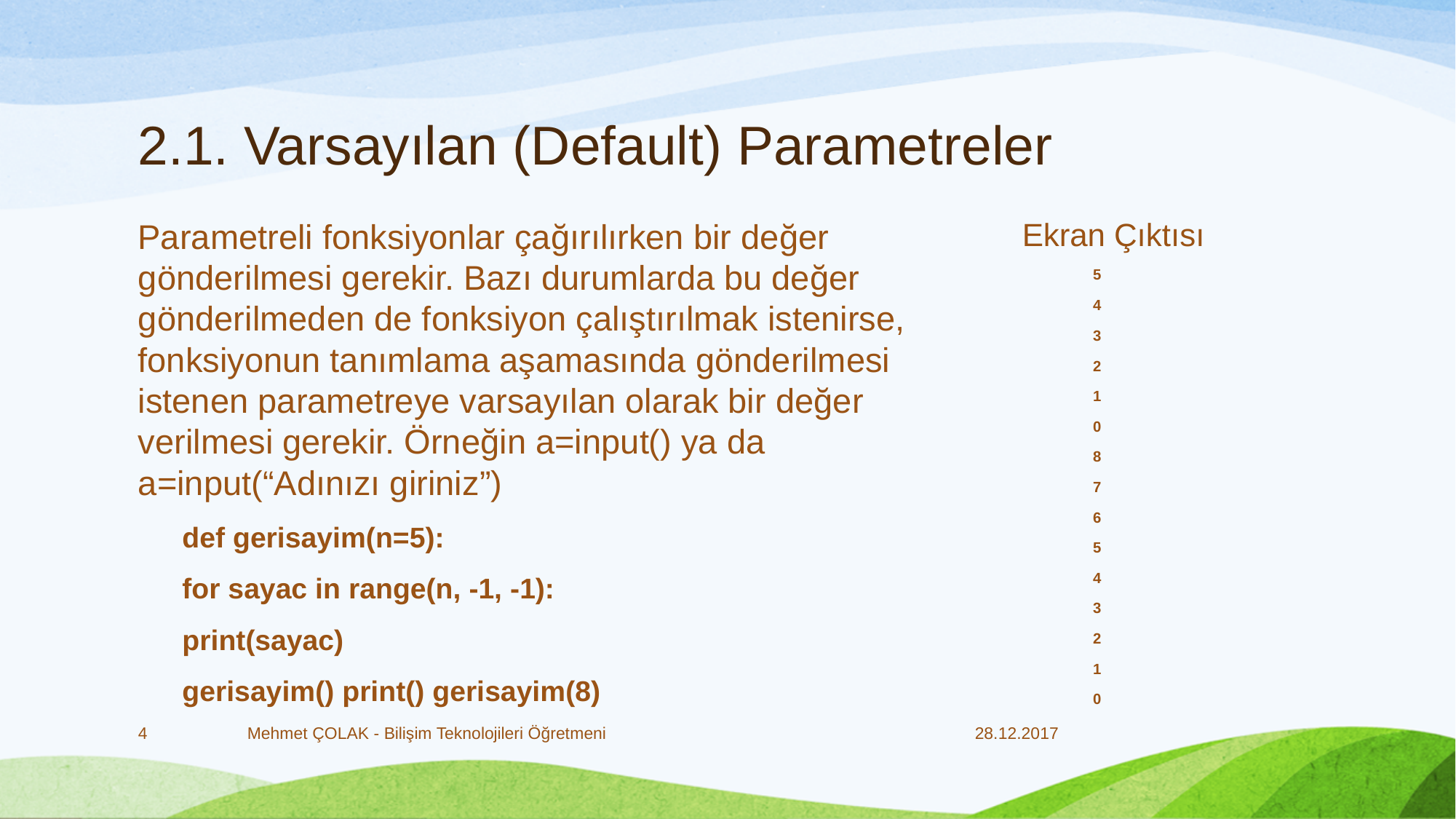

# 2.1. Varsayılan (Default) Parametreler
Parametreli fonksiyonlar çağırılırken bir değer gönderilmesi gerekir. Bazı durumlarda bu değer gönderilmeden de fonksiyon çalıştırılmak istenirse, fonksiyonun tanımlama aşamasında gönderilmesi istenen parametreye varsayılan olarak bir değer verilmesi gerekir. Örneğin a=input() ya da a=input(“Adınızı giriniz”)
def gerisayim(n=5):
for sayac in range(n, -1, -1):
print(sayac)
gerisayim() print() gerisayim(8)
Ekran Çıktısı
5
4
3
2
1
0
8
7
6
5
4
3
2
1
0
4
Mehmet ÇOLAK - Bilişim Teknolojileri Öğretmeni
28.12.2017